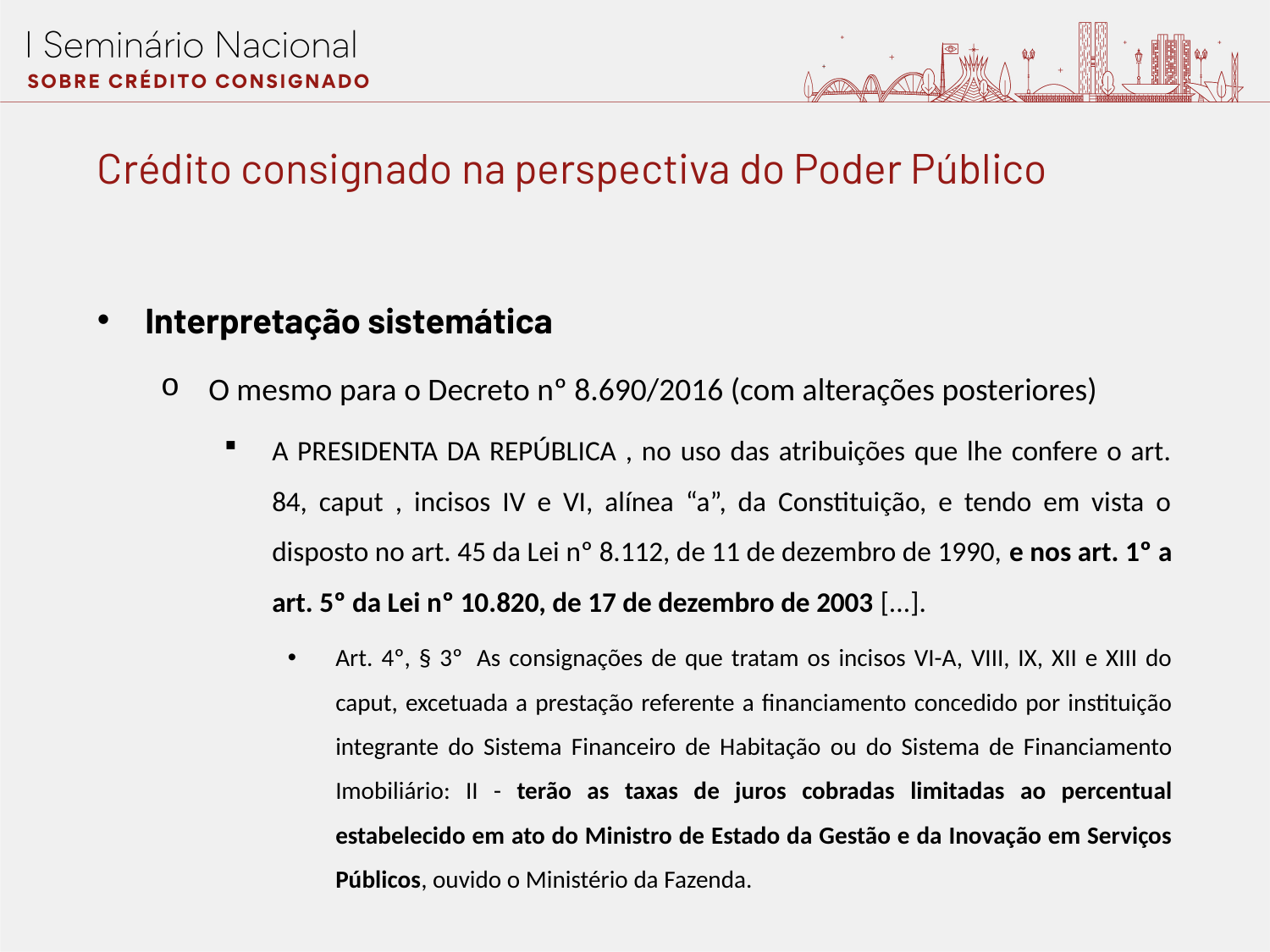

Crédito consignado na perspectiva do Poder Público
Interpretação sistemática
O mesmo para o Decreto nº 8.690/2016 (com alterações posteriores)
A PRESIDENTA DA REPÚBLICA , no uso das atribuições que lhe confere o art. 84, caput , incisos IV e VI, alínea “a”, da Constituição, e tendo em vista o disposto no art. 45 da Lei nº 8.112, de 11 de dezembro de 1990, e nos art. 1º a art. 5º da Lei nº 10.820, de 17 de dezembro de 2003 [...].
Art. 4º, § 3º  As consignações de que tratam os incisos VI-A, VIII, IX, XII e XIII do caput, excetuada a prestação referente a financiamento concedido por instituição integrante do Sistema Financeiro de Habitação ou do Sistema de Financiamento Imobiliário: II - terão as taxas de juros cobradas limitadas ao percentual estabelecido em ato do Ministro de Estado da Gestão e da Inovação em Serviços Públicos, ouvido o Ministério da Fazenda.